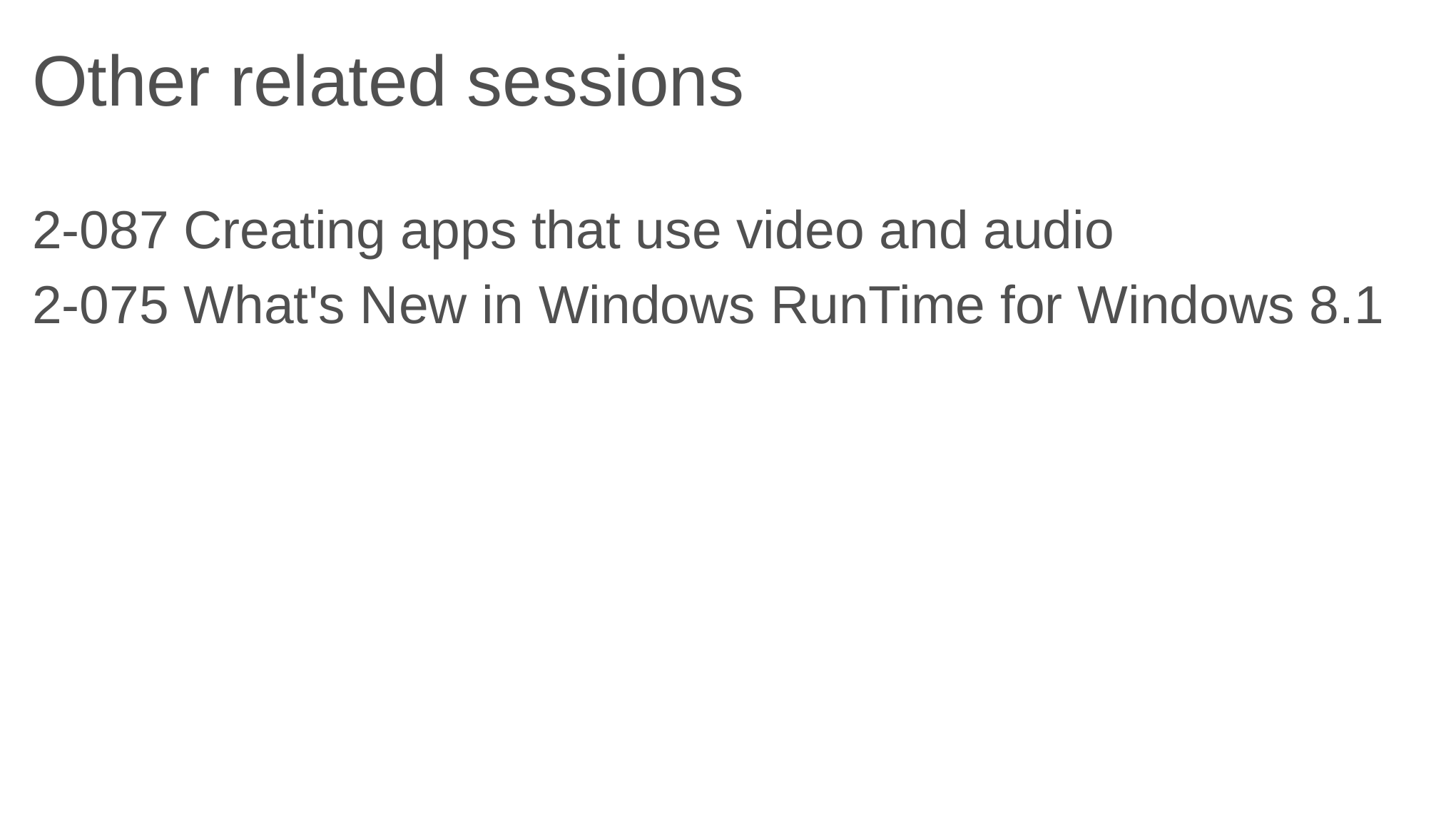

# Other related sessions
2-087 Creating apps that use video and audio
2-075 What's New in Windows RunTime for Windows 8.1